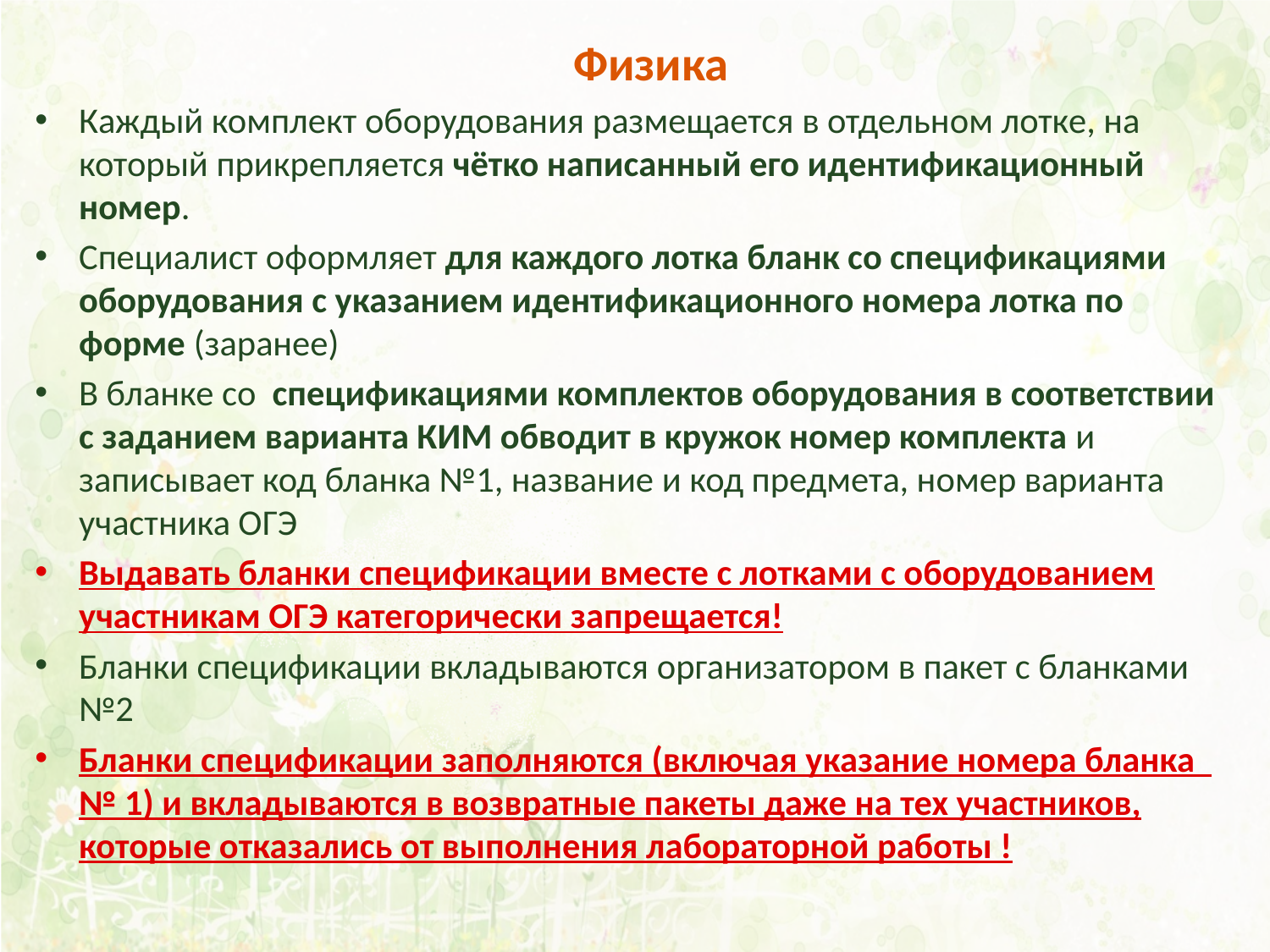

Физика
Каждый комплект оборудования размещается в отдельном лотке, на который прикрепляется чётко написанный его идентификационный номер.
Специалист оформляет для каждого лотка бланк со спецификациями оборудования с указанием идентификационного номера лотка по форме (заранее)
В бланке со  спецификациями комплектов оборудования в соответствии с заданием варианта КИМ обводит в кружок номер комплекта и записывает код бланка №1, название и код предмета, номер варианта участника ОГЭ
Выдавать бланки спецификации вместе с лотками с оборудованием участникам ОГЭ категорически запрещается!
Бланки спецификации вкладываются организатором в пакет с бланками №2
Бланки спецификации заполняются (включая указание номера бланка   № 1) и вкладываются в возвратные пакеты даже на тех участников, которые отказались от выполнения лабораторной работы !